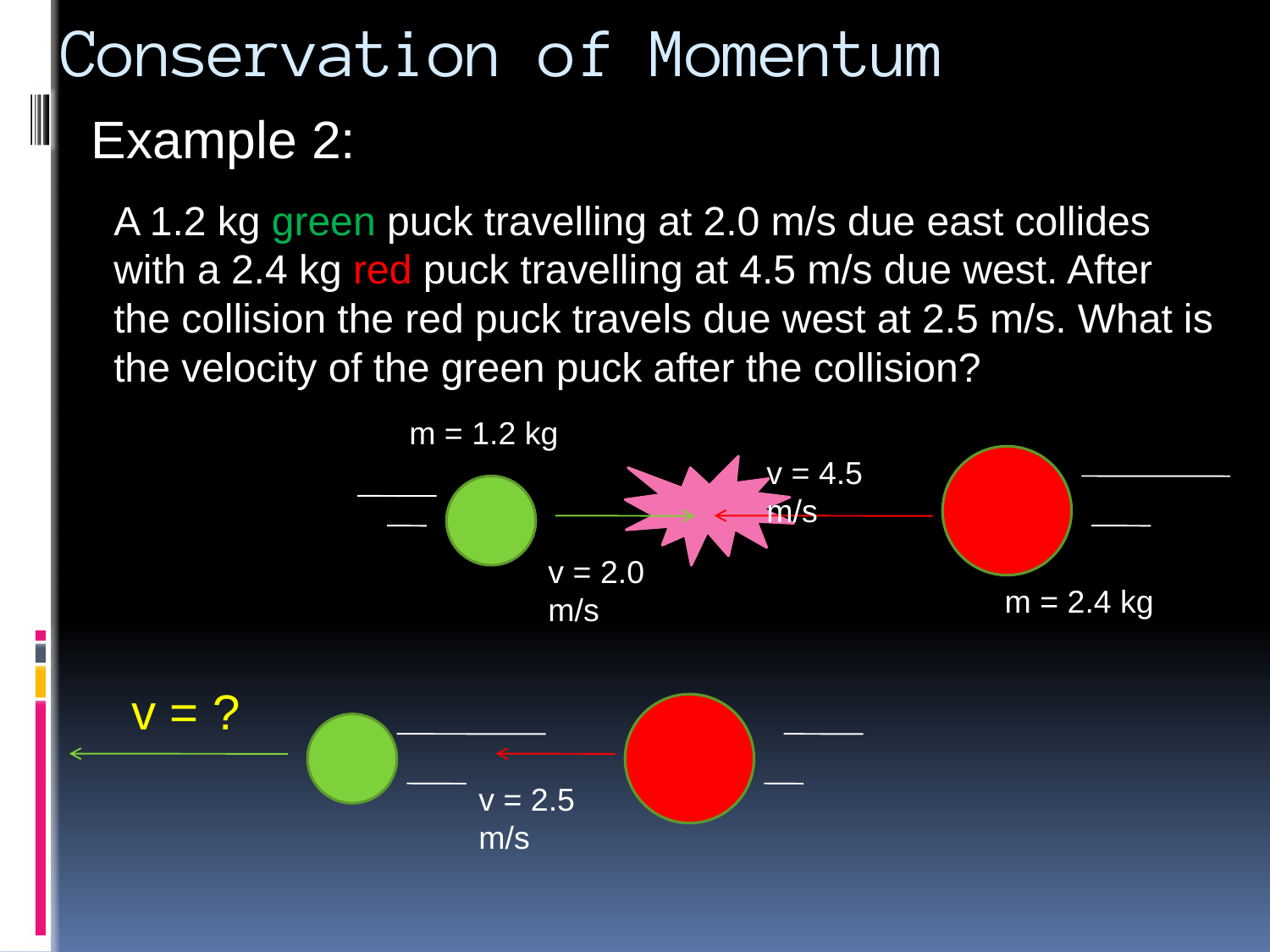

# Conservation of Momentum
Example 2:
	A 1.2 kg green puck travelling at 2.0 m/s due east collides with a 2.4 kg red puck travelling at 4.5 m/s due west. After the collision the red puck travels due west at 2.5 m/s. What is the velocity of the green puck after the collision?
m = 1.2 kg

v = 4.5 m/s

v = 2.0 m/s
m = 2.4 kg
v = ?

v = 2.5 m/s